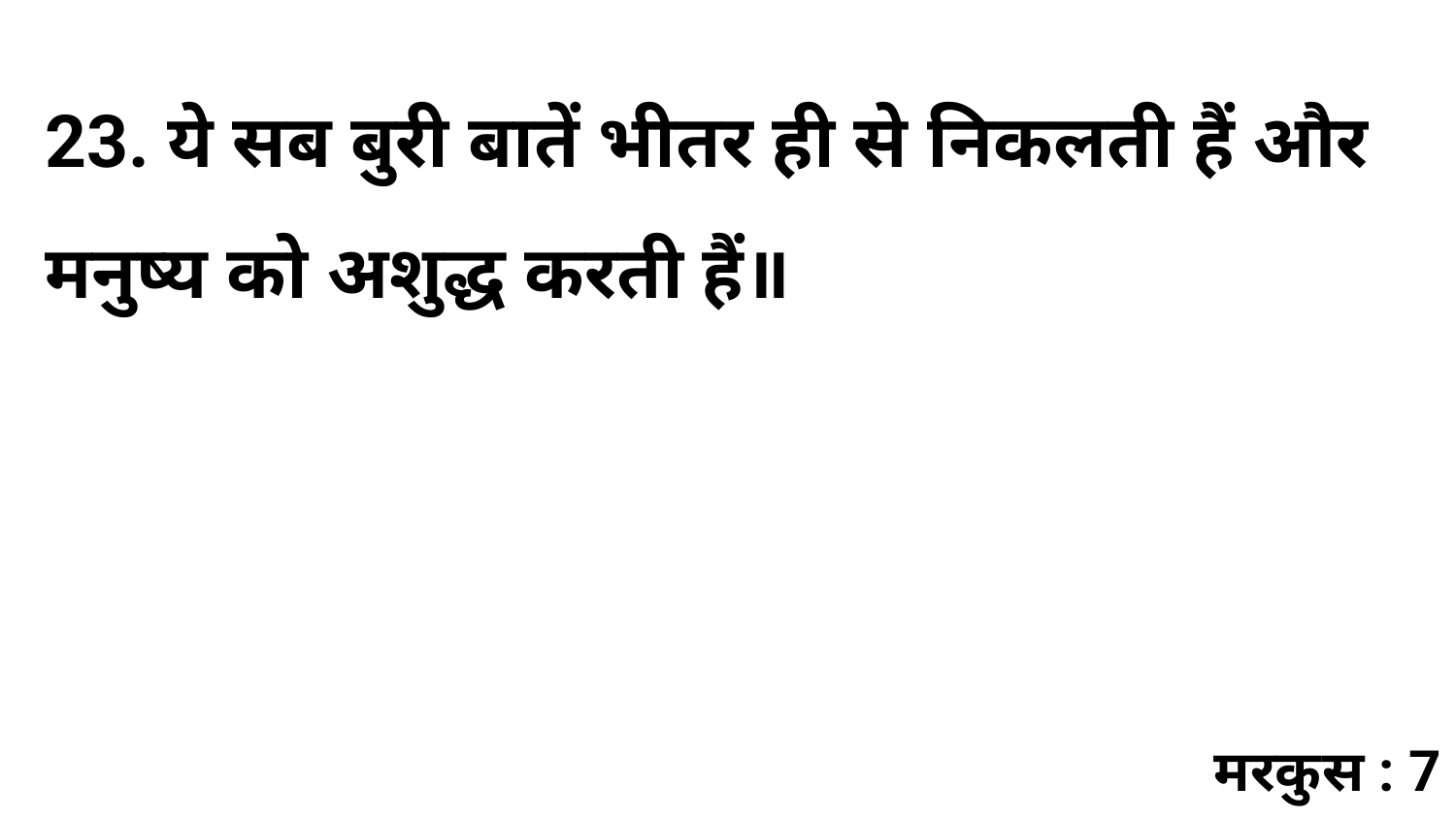

23. ये सब बुरी बातें भीतर ही से निकलती हैं और मनुष्य को अशुद्ध करती हैं॥
मरकुस : 7